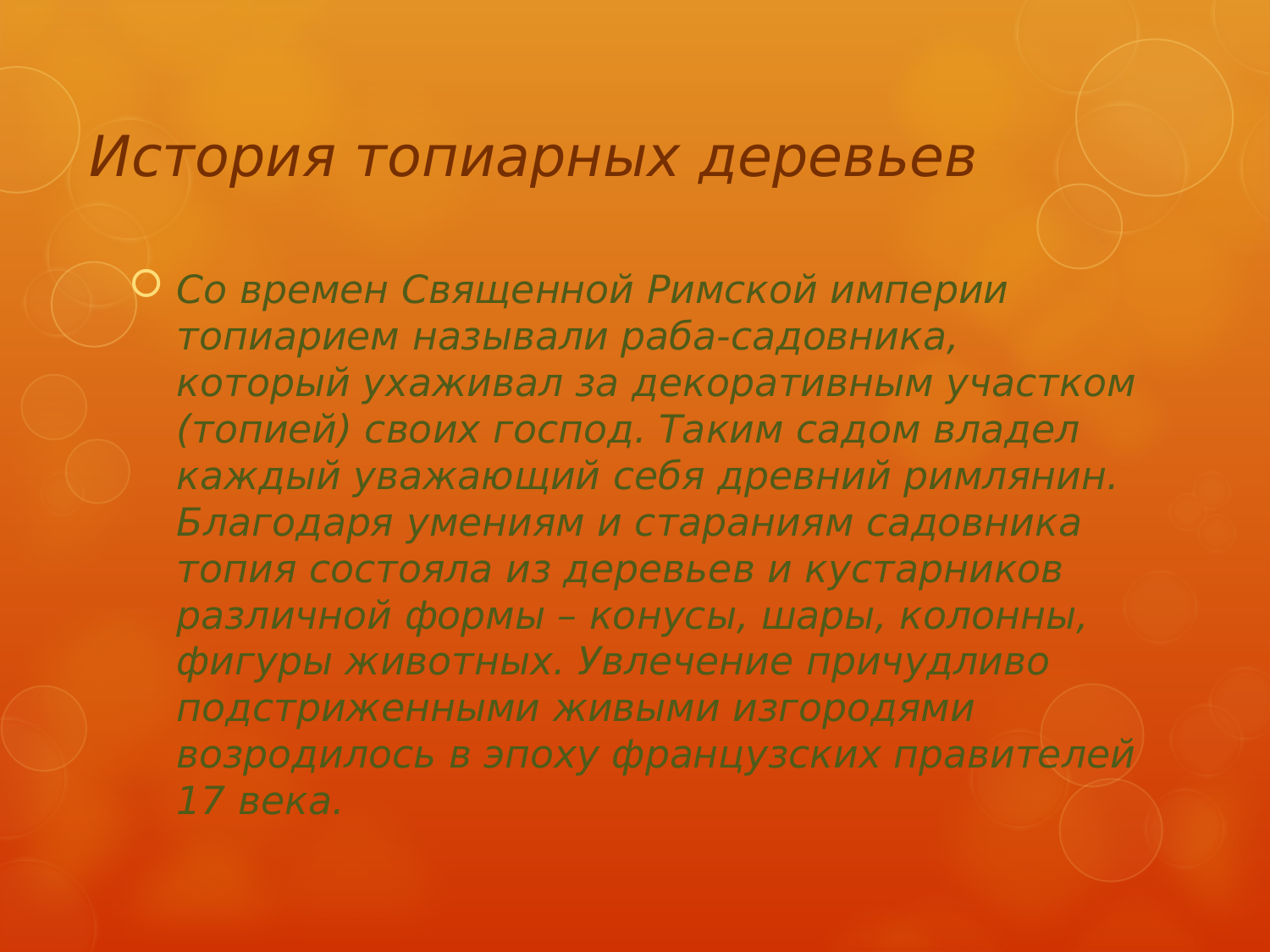

# История топиарных деревьев
Со времен Священной Римской империи топиарием называли раба-садовника, который ухаживал за декоративным участком (топией) своих господ. Таким садом владел каждый уважающий себя древний римлянин. Благодаря умениям и стараниям садовника топия состояла из деревьев и кустарников различной формы – конусы, шары, колонны, фигуры животных. Увлечение причудливо подстриженными живыми изгородями возродилось в эпоху французских правителей 17 века.